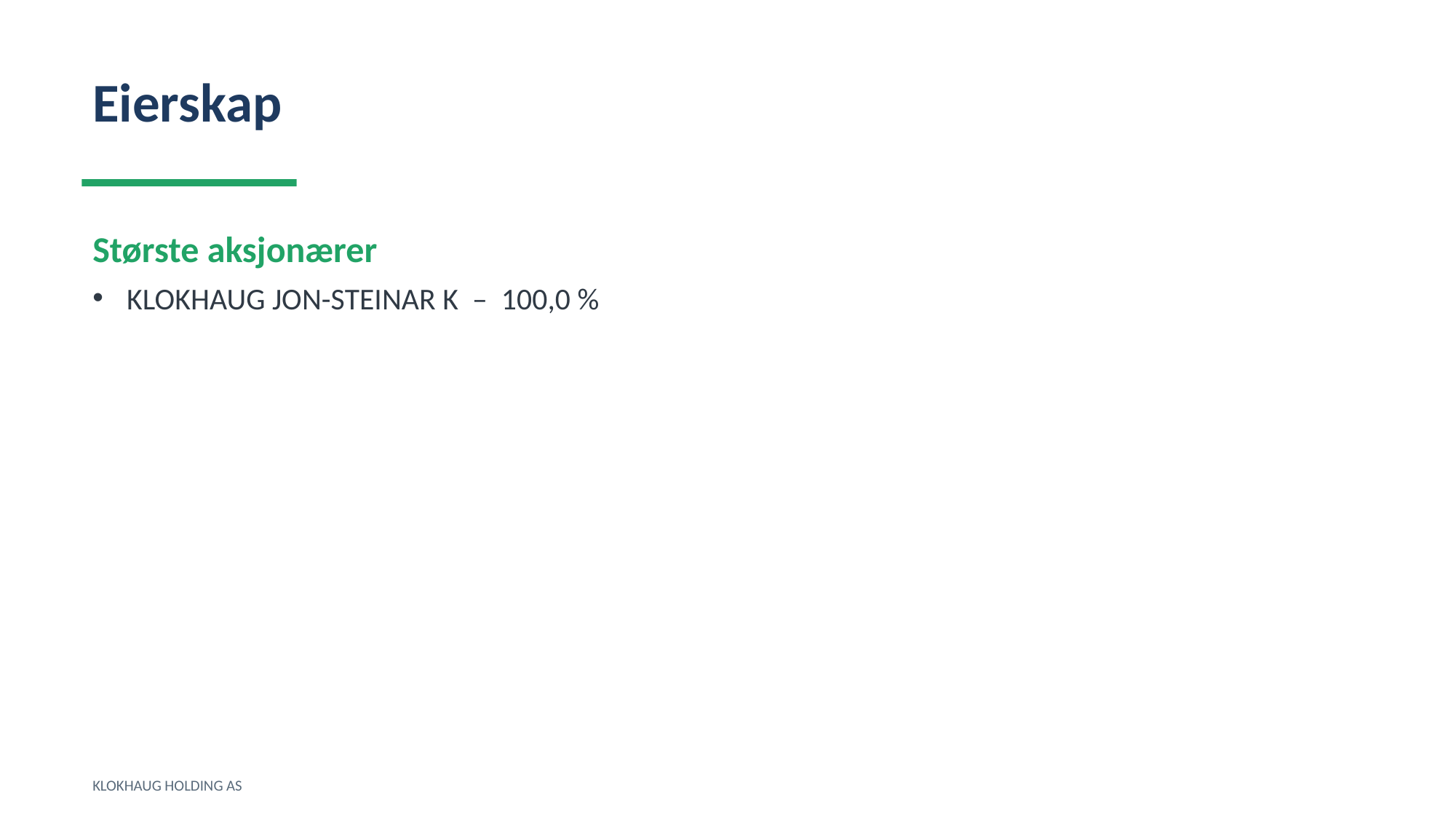

Eierskap

Største aksjonærer
KLOKHAUG JON-STEINAR K  –  100,0 %
KLOKHAUG HOLDING AS